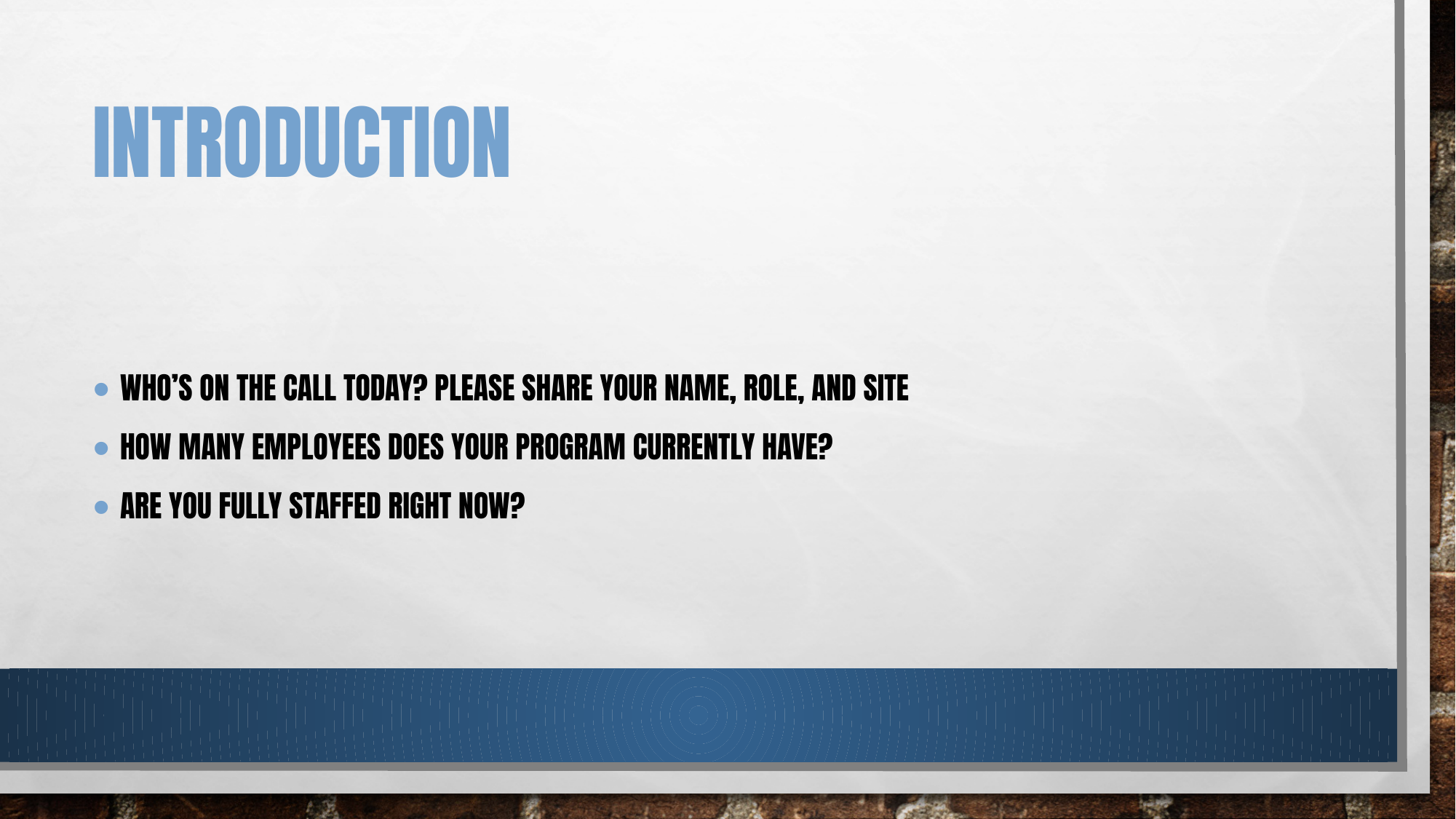

# Introduction
Who’s on the call today? Please share your name, role, and site
How many employees does your program currently have?
Are you fully staffed right now?